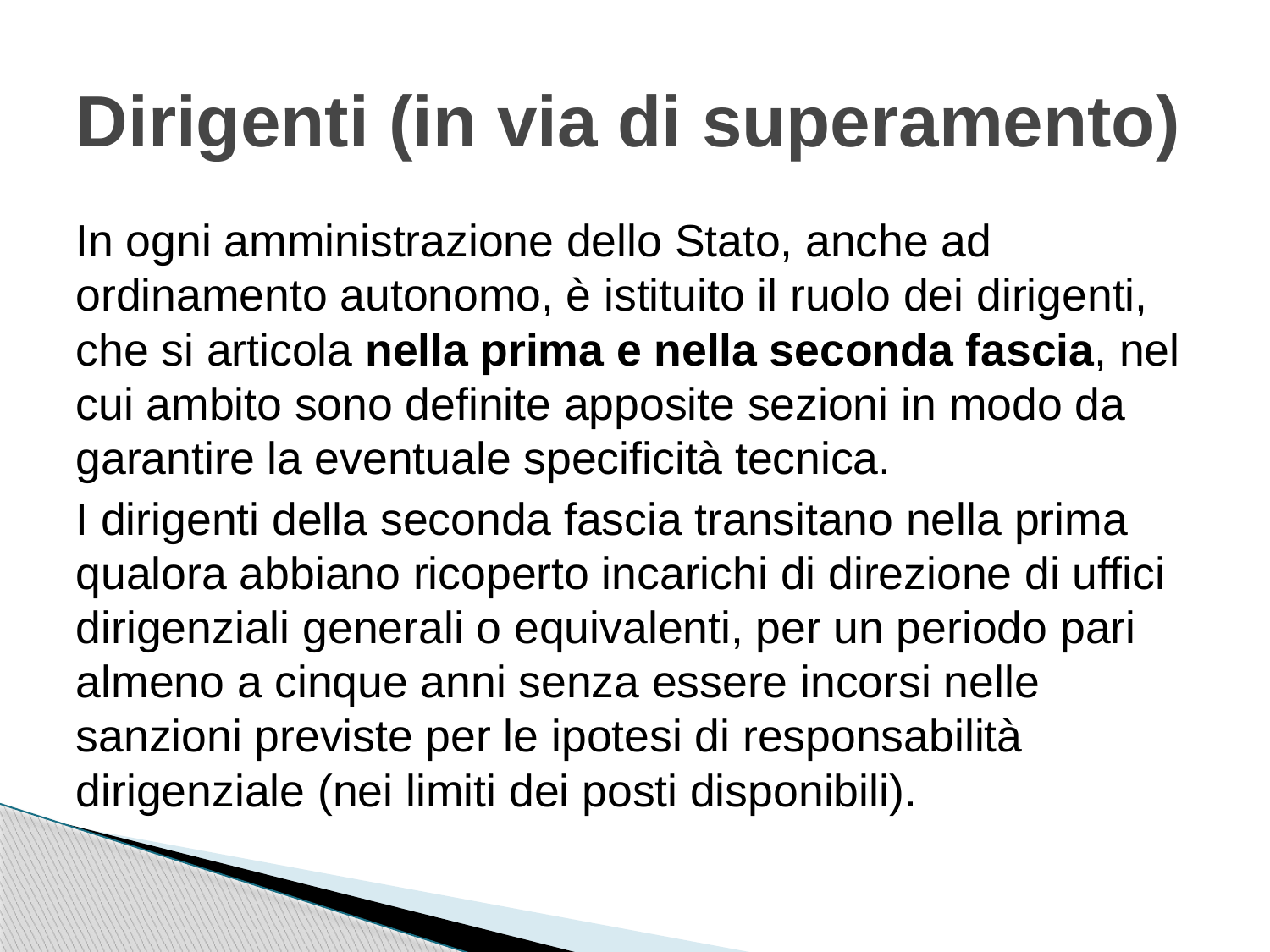

# Dirigenti (in via di superamento)
In ogni amministrazione dello Stato, anche ad ordinamento autonomo, è istituito il ruolo dei dirigenti, che si articola nella prima e nella seconda fascia, nel cui ambito sono definite apposite sezioni in modo da garantire la eventuale specificità tecnica.
I dirigenti della seconda fascia transitano nella prima qualora abbiano ricoperto incarichi di direzione di uffici dirigenziali generali o equivalenti, per un periodo pari almeno a cinque anni senza essere incorsi nelle sanzioni previste per le ipotesi di responsabilità dirigenziale (nei limiti dei posti disponibili).